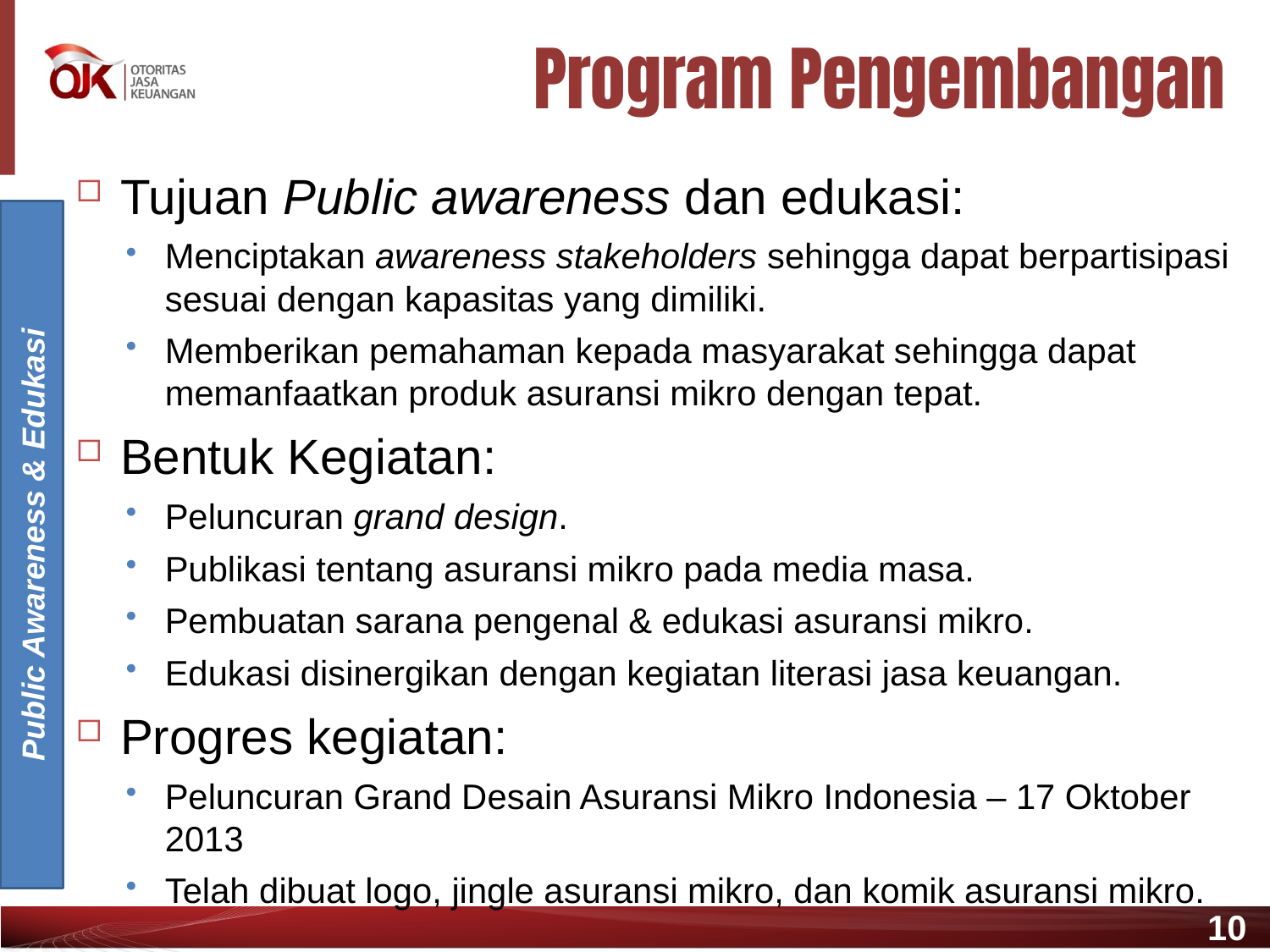

# Program Pengembangan
Tujuan Public awareness dan edukasi:
Menciptakan awareness stakeholders sehingga dapat berpartisipasi sesuai dengan kapasitas yang dimiliki.
Memberikan pemahaman kepada masyarakat sehingga dapat memanfaatkan produk asuransi mikro dengan tepat.
Bentuk Kegiatan:
Peluncuran grand design.
Publikasi tentang asuransi mikro pada media masa.
Pembuatan sarana pengenal & edukasi asuransi mikro.
Edukasi disinergikan dengan kegiatan literasi jasa keuangan.
Progres kegiatan:
Peluncuran Grand Desain Asuransi Mikro Indonesia – 17 Oktober 2013
Telah dibuat logo, jingle asuransi mikro, dan komik asuransi mikro.

Public Awareness & Edukasi